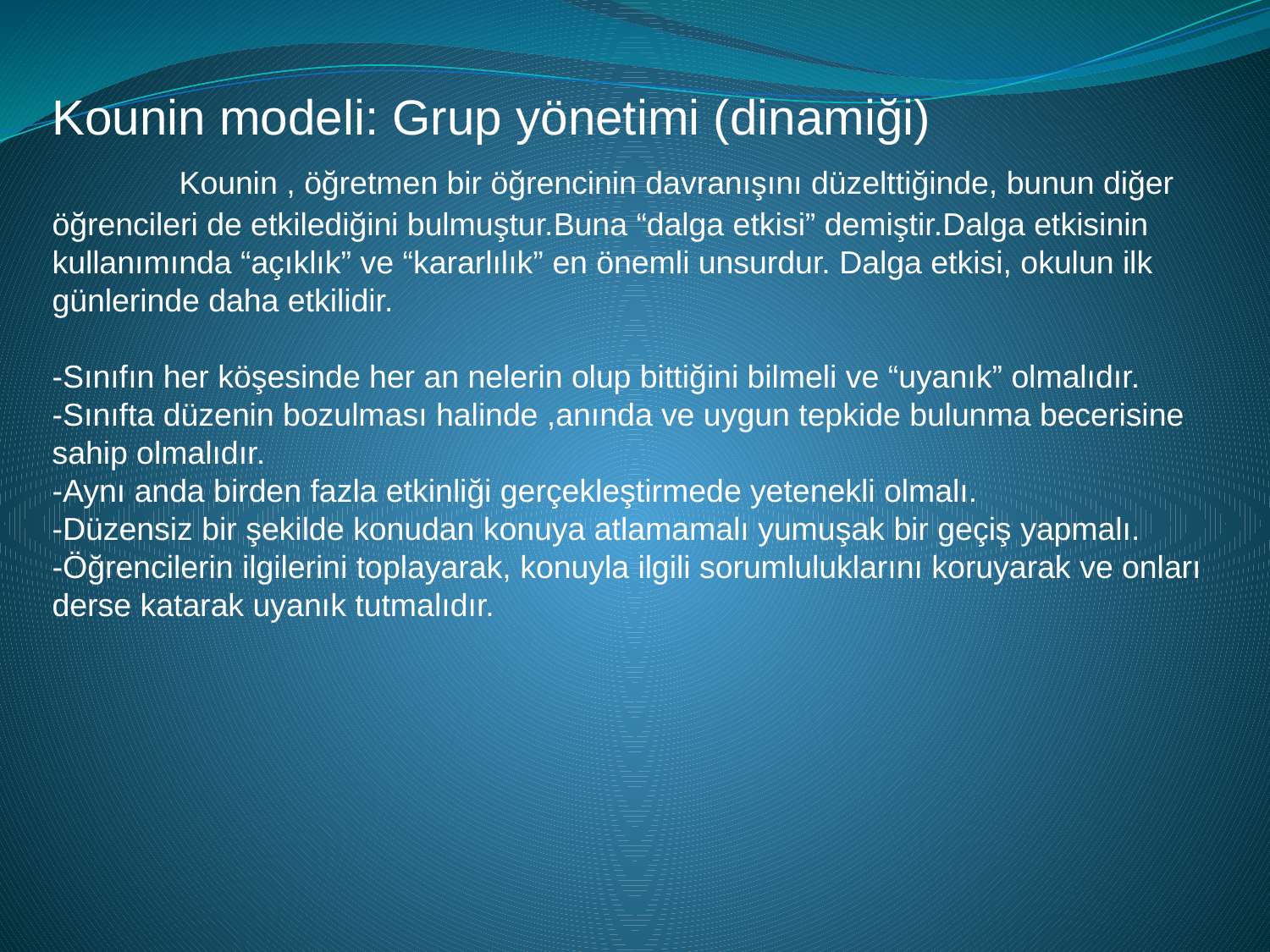

Kounin modeli: Grup yönetimi (dinamiği)
	Kounin , öğretmen bir öğrencinin davranışını düzelttiğinde, bunun diğer öğrencileri de etkilediğini bulmuştur.Buna “dalga etkisi” demiştir.Dalga etkisinin kullanımında “açıklık” ve “kararlılık” en önemli unsurdur. Dalga etkisi, okulun ilk günlerinde daha etkilidir.

-Sınıfın her köşesinde her an nelerin olup bittiğini bilmeli ve “uyanık” olmalıdır.
-Sınıfta düzenin bozulması halinde ,anında ve uygun tepkide bulunma becerisine sahip olmalıdır.
-Aynı anda birden fazla etkinliği gerçekleştirmede yetenekli olmalı.
-Düzensiz bir şekilde konudan konuya atlamamalı yumuşak bir geçiş yapmalı.
-Öğrencilerin ilgilerini toplayarak, konuyla ilgili sorumluluklarını koruyarak ve onları derse katarak uyanık tutmalıdır.